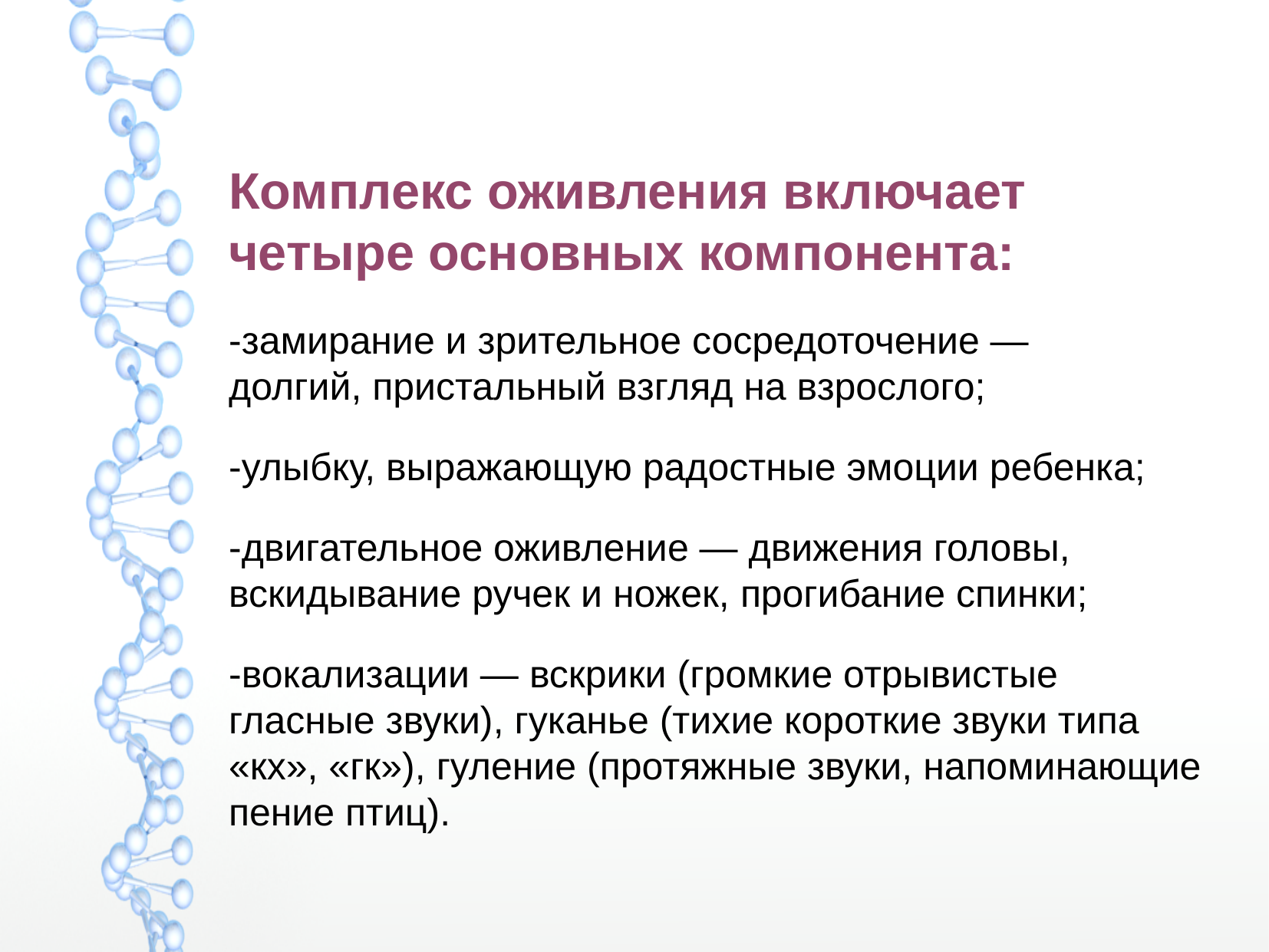

Комплекс оживления включает
четыре основных компонента:

-замирание и зрительное сосредоточение —
долгий, пристальный взгляд на взрослого;

-улыбку, выражающую радостные эмоции ребенка;

-двигательное оживление — движения головы,
вскидывание ручек и ножек, прогибание спинки;

-вокализации — вскрики (громкие отрывистые
гласные звуки), гуканье (тихие короткие звуки типа
«кх», «гк»), гуление (протяжные звуки, напоминающие
пение птиц).